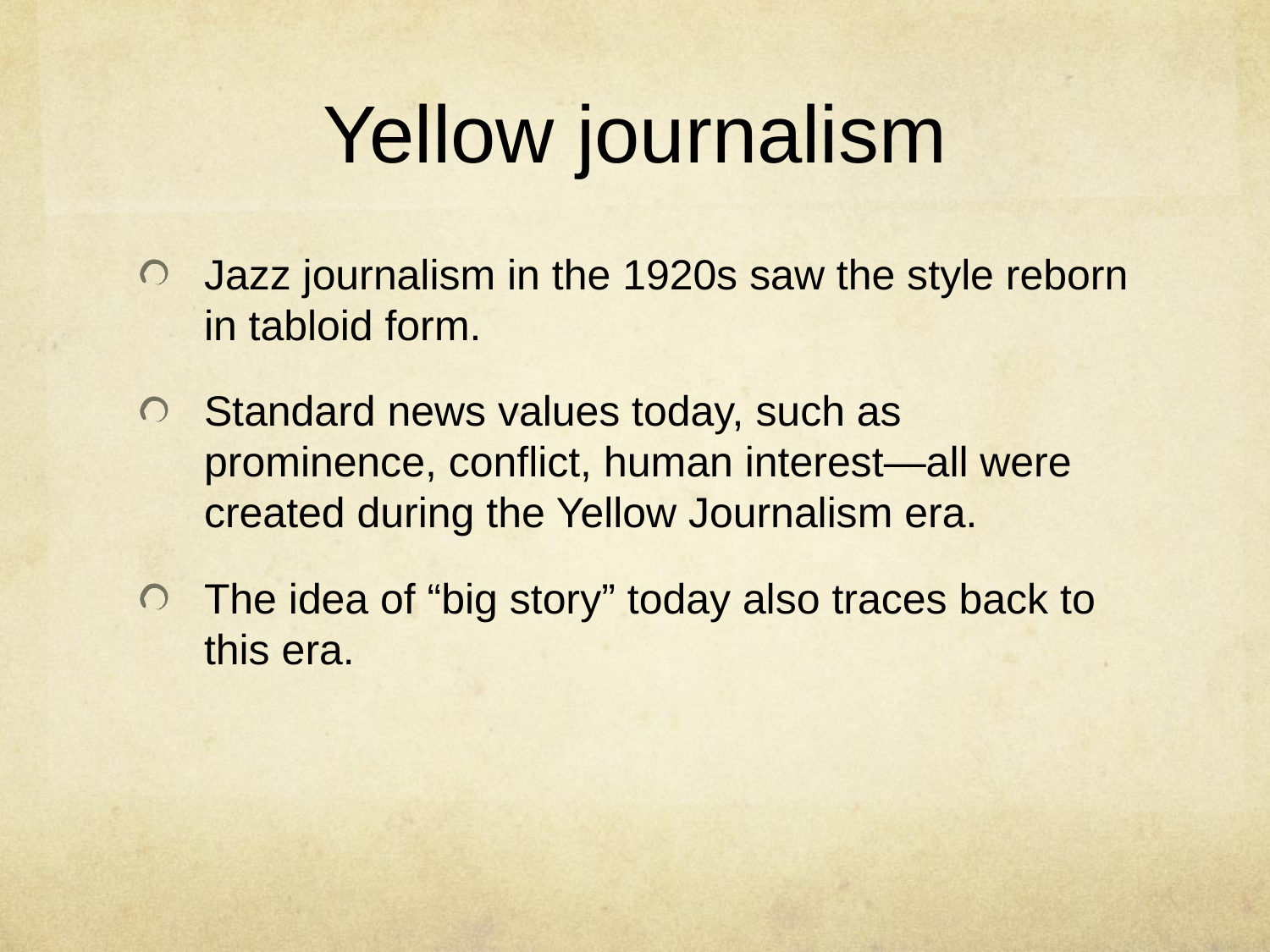

# Yellow journalism
Jazz journalism in the 1920s saw the style reborn in tabloid form.
Standard news values today, such as prominence, conflict, human interest—all were created during the Yellow Journalism era.
The idea of “big story” today also traces back to this era.